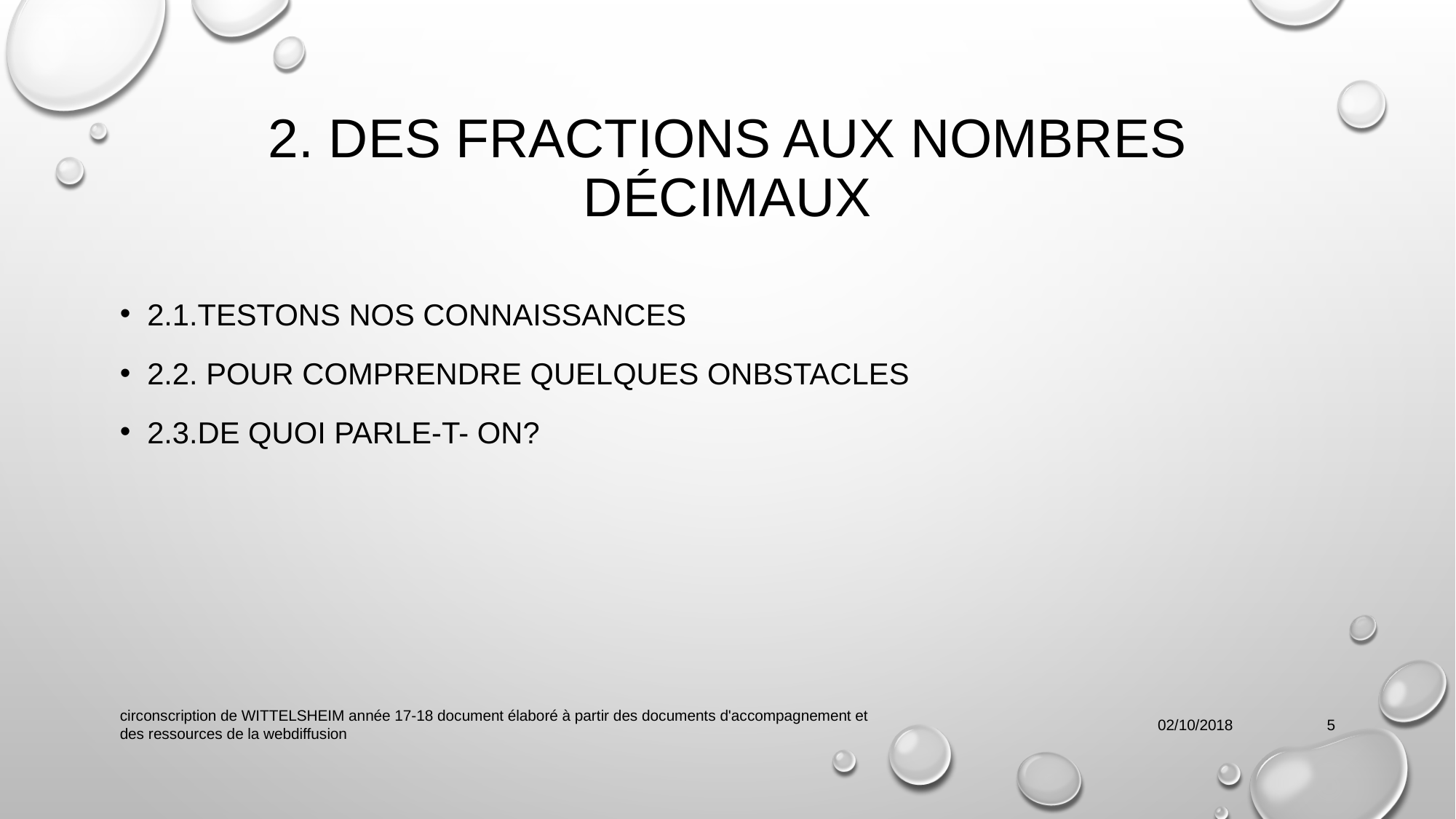

# 2. DES Fractions AUX nombres décimaux
2.1.TESTONS NOS CONNAISSANCES
2.2. POUR COMPRENDRE QUELQUES ONBSTACLES
2.3.DE QUOI PARLE-t- ON?

circonscription de WITTELSHEIM année 17-18 document élaboré à partir des documents d'accompagnement et des ressources de la webdiffusion
02/10/2018
5